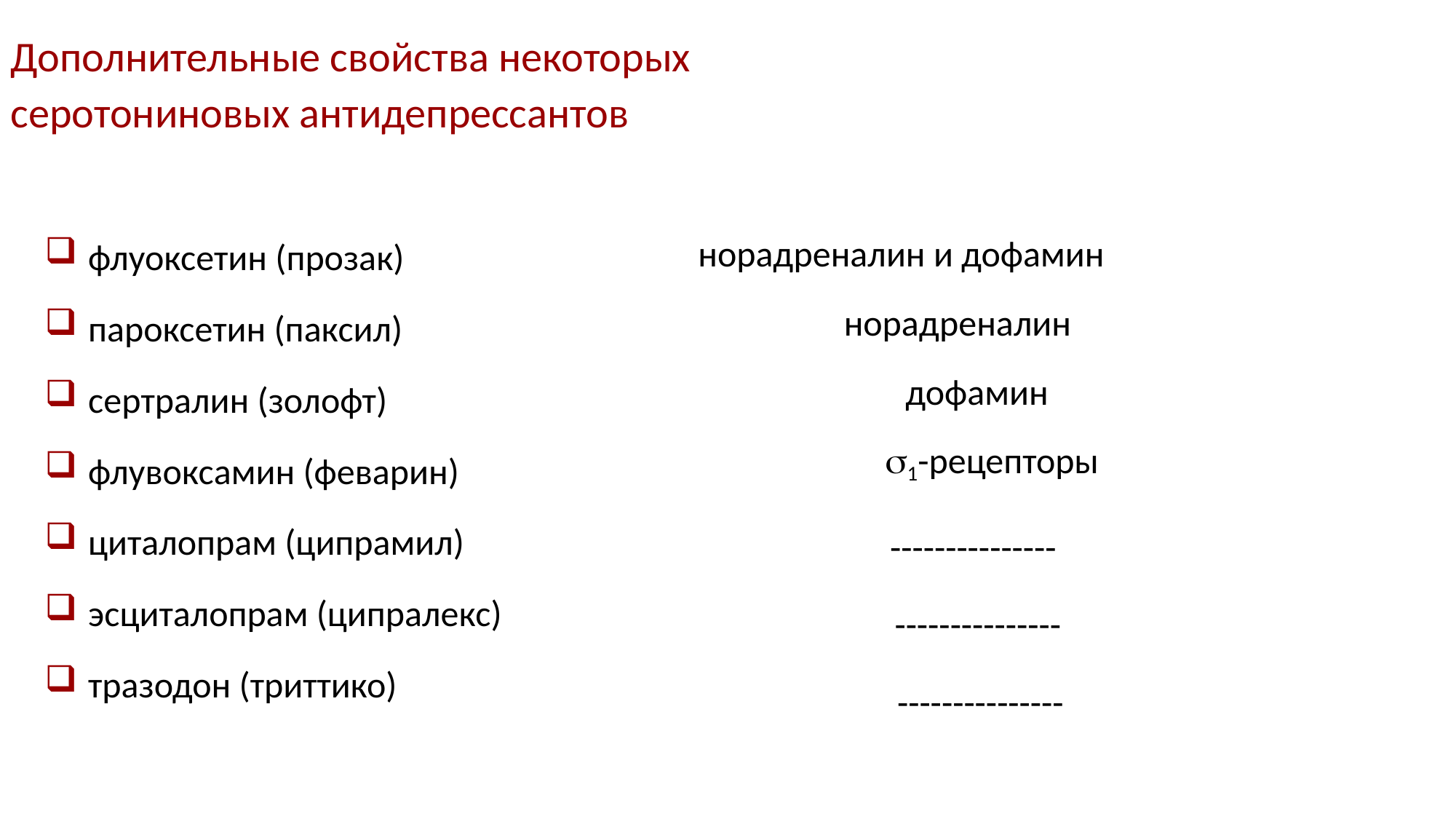

Дополнительные свойства некоторых
серотониновых антидепрессантов

флуоксетин (прозак)
пароксетин (паксил)
сертралин (золофт)
флувоксамин (феварин)
циталопрам (ципрамил)
эсциталопрам (ципралекс)
тразодон (триттико)
норадреналин и дофамин
норадреналин
дофамин
σ1-рецепторы
---------------
---------------
---------------